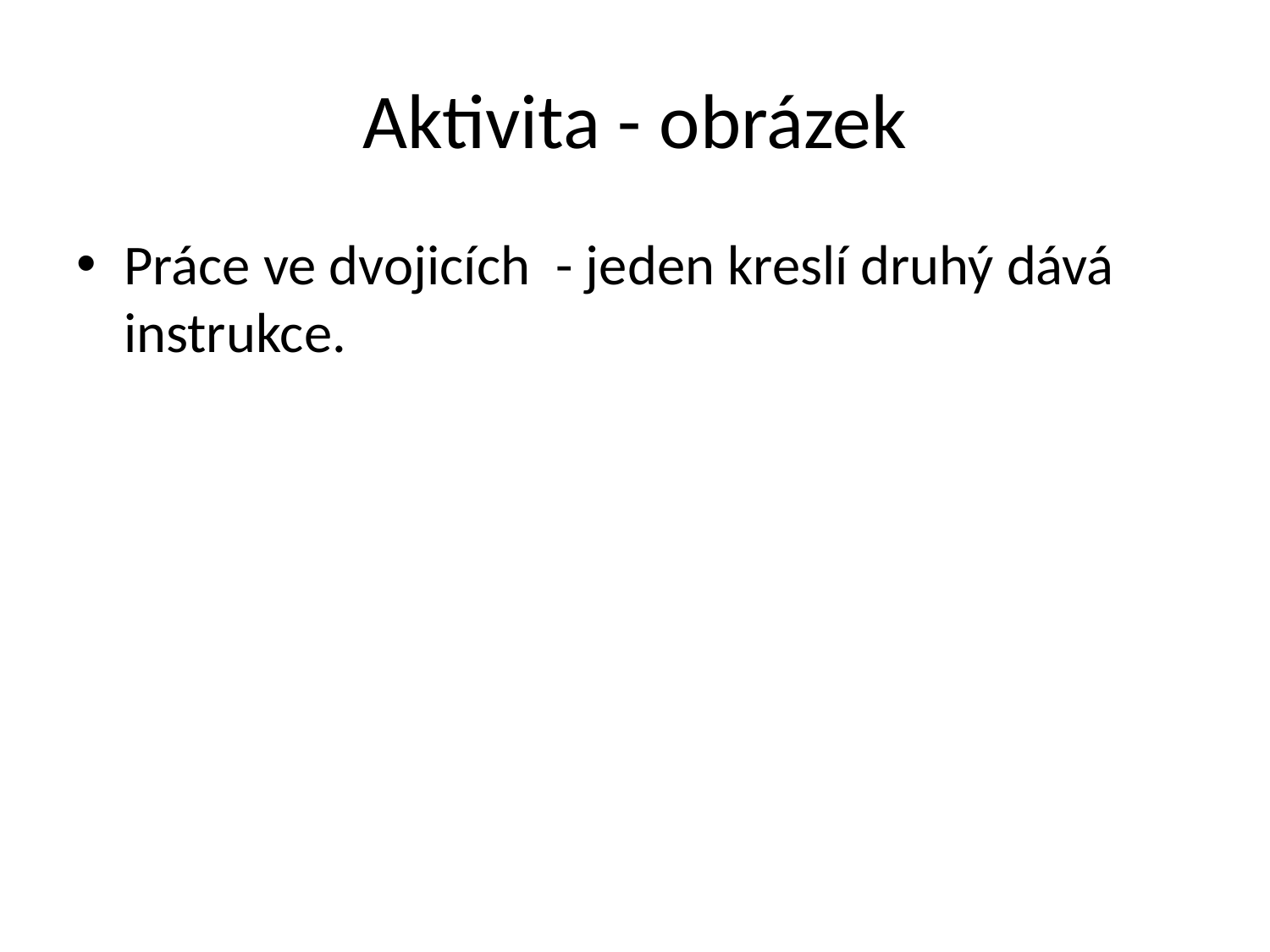

# Aktivita - obrázek
Práce ve dvojicích  - jeden kreslí druhý dává instrukce.